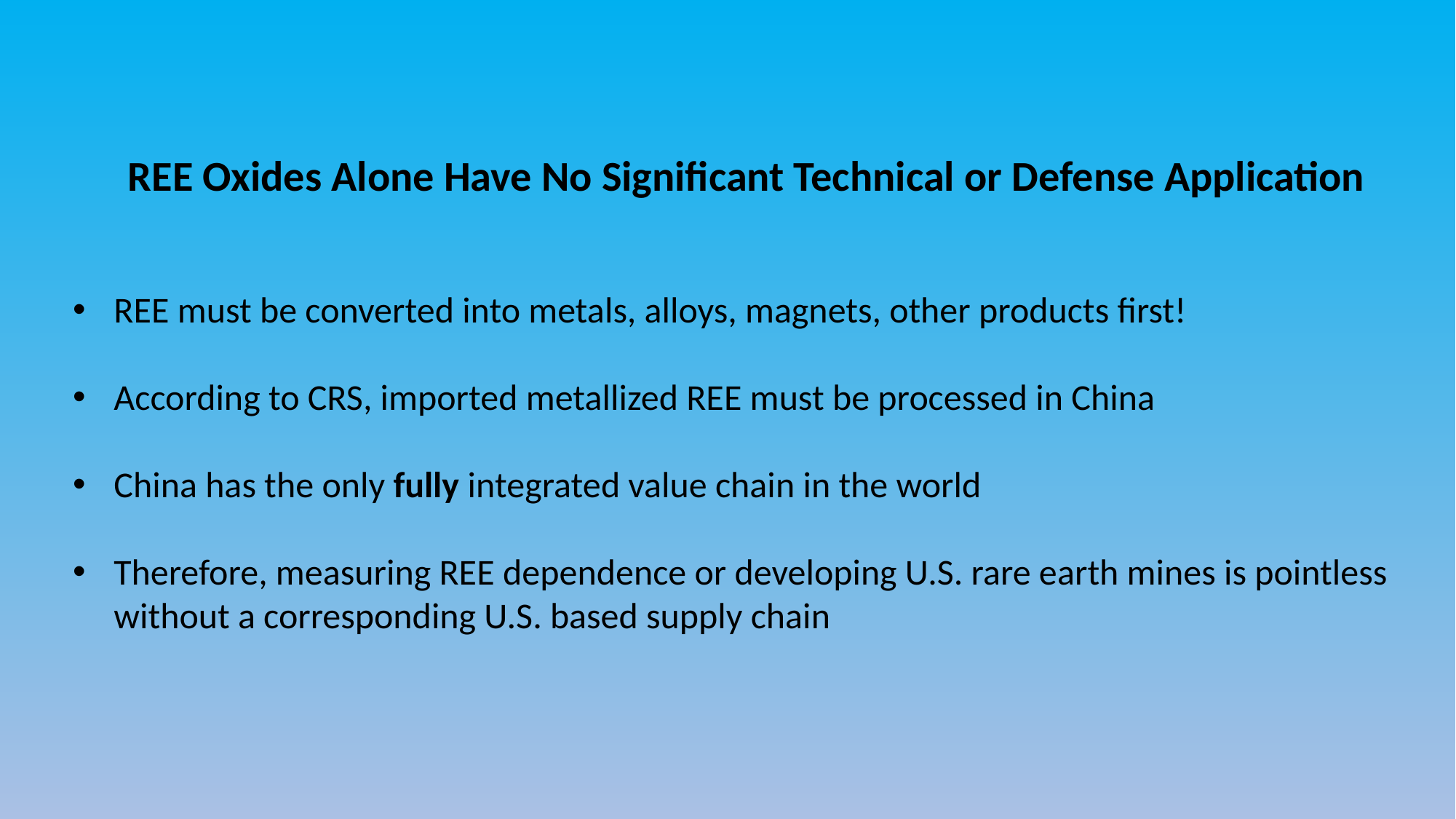

REE Oxides Alone Have No Significant Technical or Defense Application

REE must be converted into metals, alloys, magnets, other products first!

According to CRS, imported metallized REE must be processed in China

China has the only fully integrated value chain in the world

Therefore, measuring REE dependence or developing U.S. rare earth mines is pointless without a corresponding U.S. based supply chain